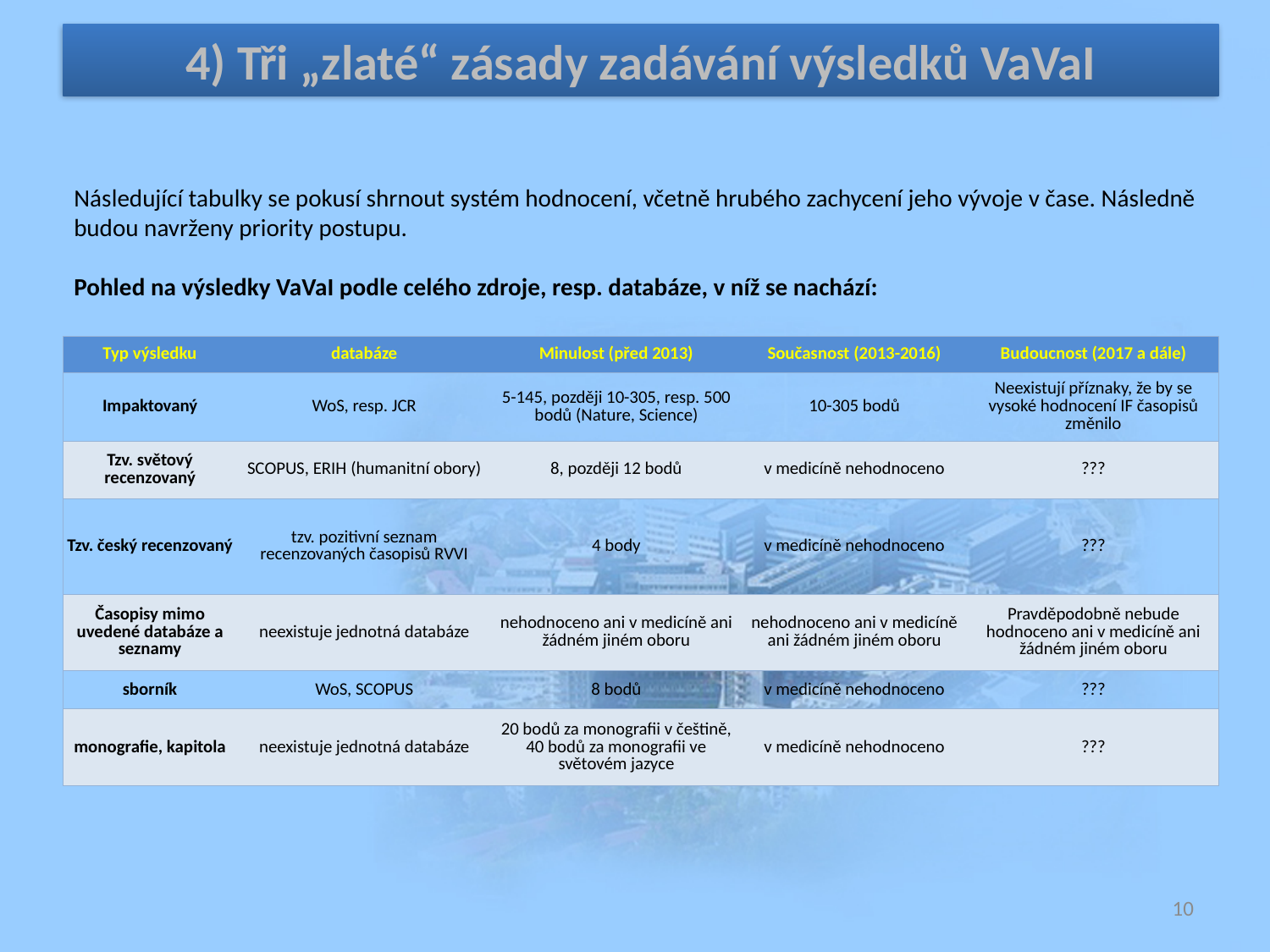

4) Tři „zlaté“ zásady zadávání výsledků VaVaI
Následující tabulky se pokusí shrnout systém hodnocení, včetně hrubého zachycení jeho vývoje v čase. Následně budou navrženy priority postupu.
Pohled na výsledky VaVaI podle celého zdroje, resp. databáze, v níž se nachází:
| Typ výsledku | databáze | Minulost (před 2013) | Současnost (2013-2016) | Budoucnost (2017 a dále) |
| --- | --- | --- | --- | --- |
| Impaktovaný | WoS, resp. JCR | 5-145, později 10-305, resp. 500 bodů (Nature, Science) | 10-305 bodů | Neexistují příznaky, že by se vysoké hodnocení IF časopisů změnilo |
| Tzv. světový recenzovaný | SCOPUS, ERIH (humanitní obory) | 8, později 12 bodů | v medicíně nehodnoceno | ??? |
| Tzv. český recenzovaný | tzv. pozitivní seznam recenzovaných časopisů RVVI | 4 body | v medicíně nehodnoceno | ??? |
| Časopisy mimo uvedené databáze a seznamy | neexistuje jednotná databáze | nehodnoceno ani v medicíně ani žádném jiném oboru | nehodnoceno ani v medicíně ani žádném jiném oboru | Pravděpodobně nebude hodnoceno ani v medicíně ani žádném jiném oboru |
| sborník | WoS, SCOPUS | 8 bodů | v medicíně nehodnoceno | ??? |
| monografie, kapitola | neexistuje jednotná databáze | 20 bodů za monografii v češtině, 40 bodů za monografii ve světovém jazyce | v medicíně nehodnoceno | ??? |
10